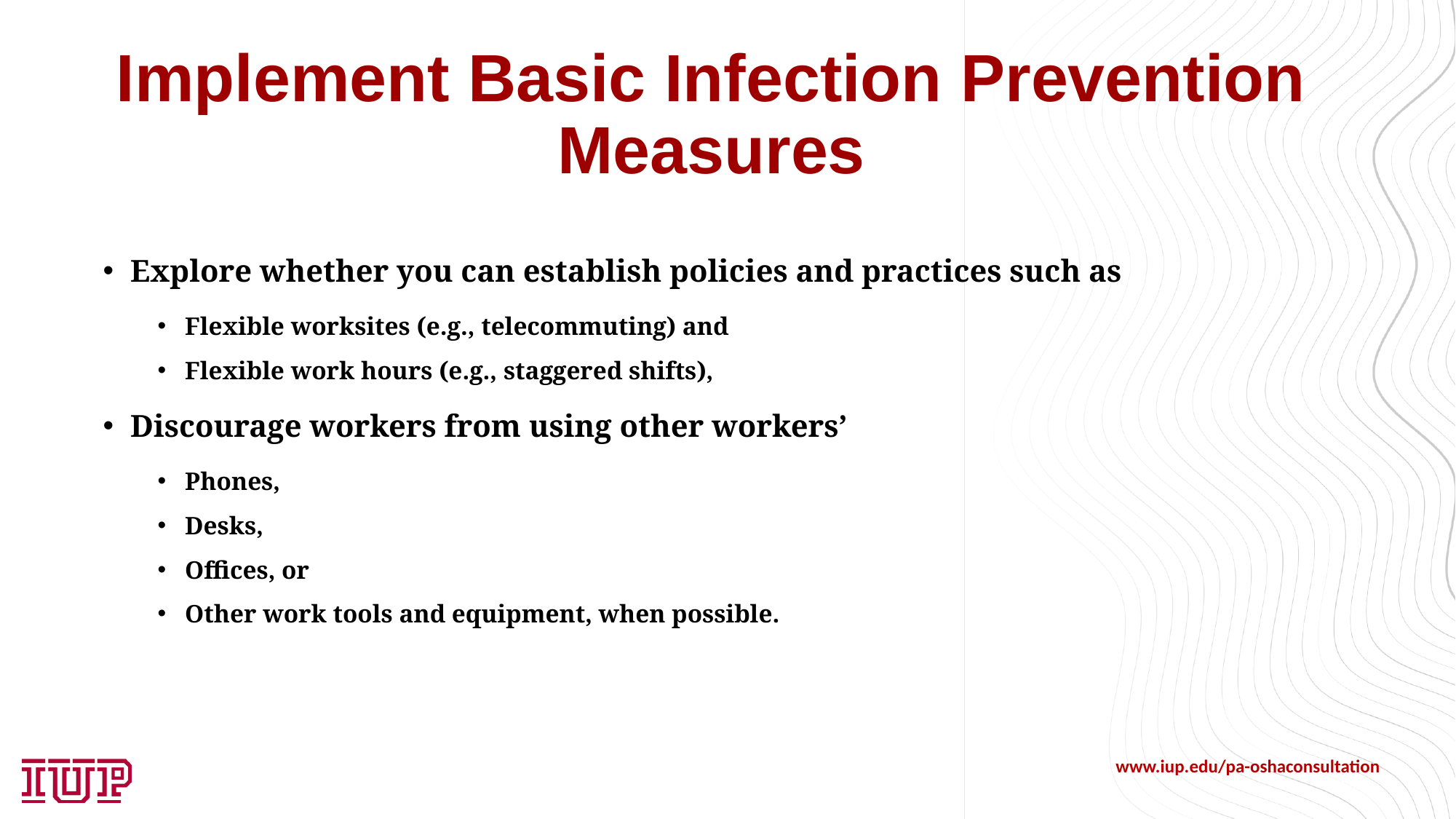

# Implement Basic Infection Prevention Measures
Explore whether you can establish policies and practices such as
Flexible worksites (e.g., telecommuting) and
Flexible work hours (e.g., staggered shifts),
Discourage workers from using other workers’
Phones,
Desks,
Offices, or
Other work tools and equipment, when possible.
www.iup.edu/pa-oshaconsultation